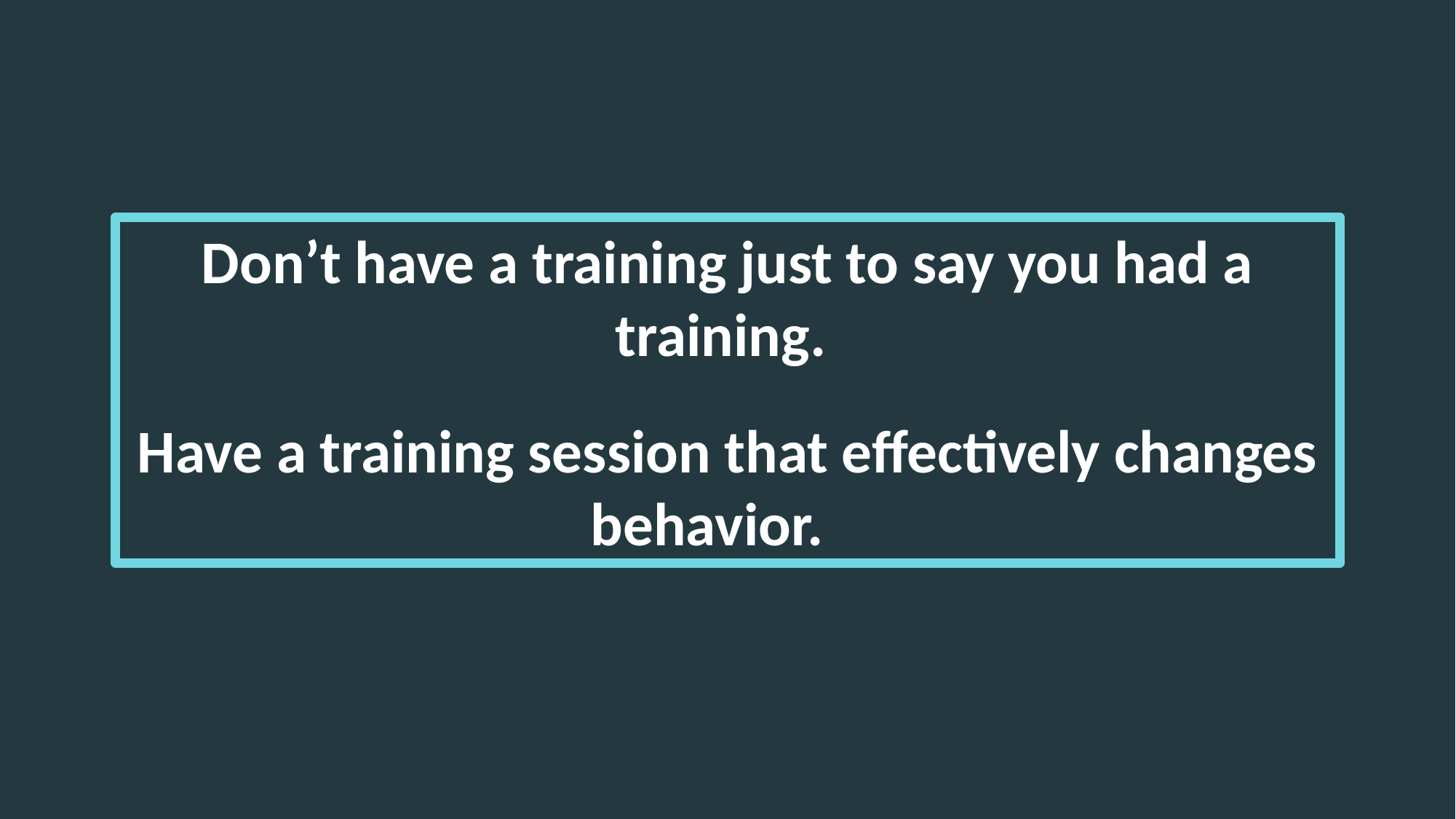

Don’t have a training just to say you had a training.

Have a training session that effectively changes behavior.